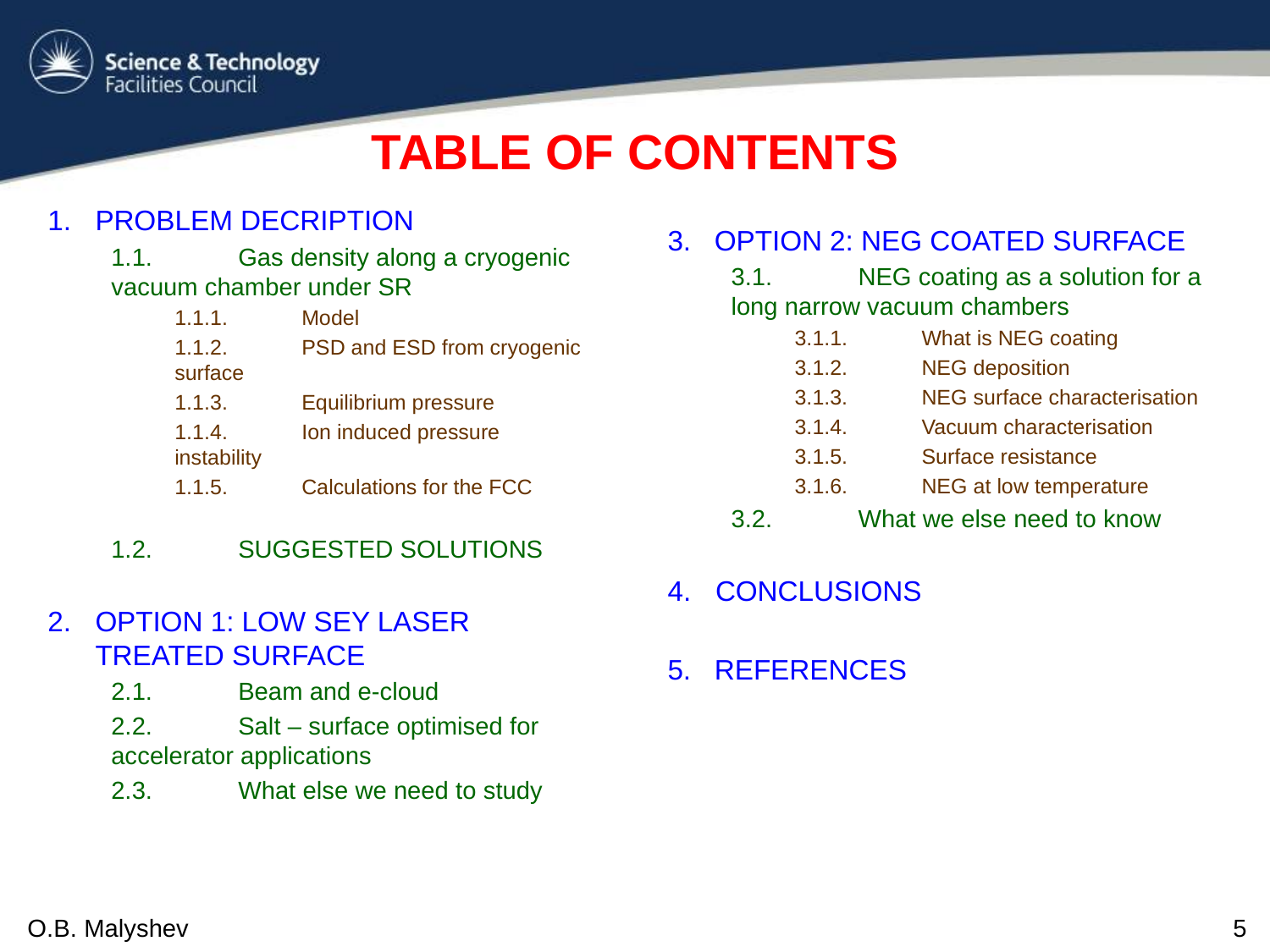

# TABLE OF CONTENTS
PROBLEM DECRIPTION
1.1.	Gas density along a cryogenic vacuum chamber under SR
1.1.1.	Model
1.1.2.	PSD and ESD from cryogenic surface
1.1.3.	Equilibrium pressure
1.1.4.	Ion induced pressure instability
1.1.5.	Calculations for the FCC

1.2.	SUGGESTED SOLUTIONS

OPTION 1: LOW SEY LASER TREATED SURFACE
2.1.	Beam and e-cloud
2.2.	Salt – surface optimised for accelerator applications
2.3.	What else we need to study

3.   OPTION 2: NEG COATED SURFACE
3.1.	NEG coating as a solution for a long narrow vacuum chambers
3.1.1.	What is NEG coating
3.1.2.	NEG deposition
3.1.3.	NEG surface characterisation
3.1.4.	Vacuum characterisation
3.1.5.	Surface resistance
3.1.6.	NEG at low temperature
3.2.	What we else need to know

CONCLUSIONS

5.   REFERENCES